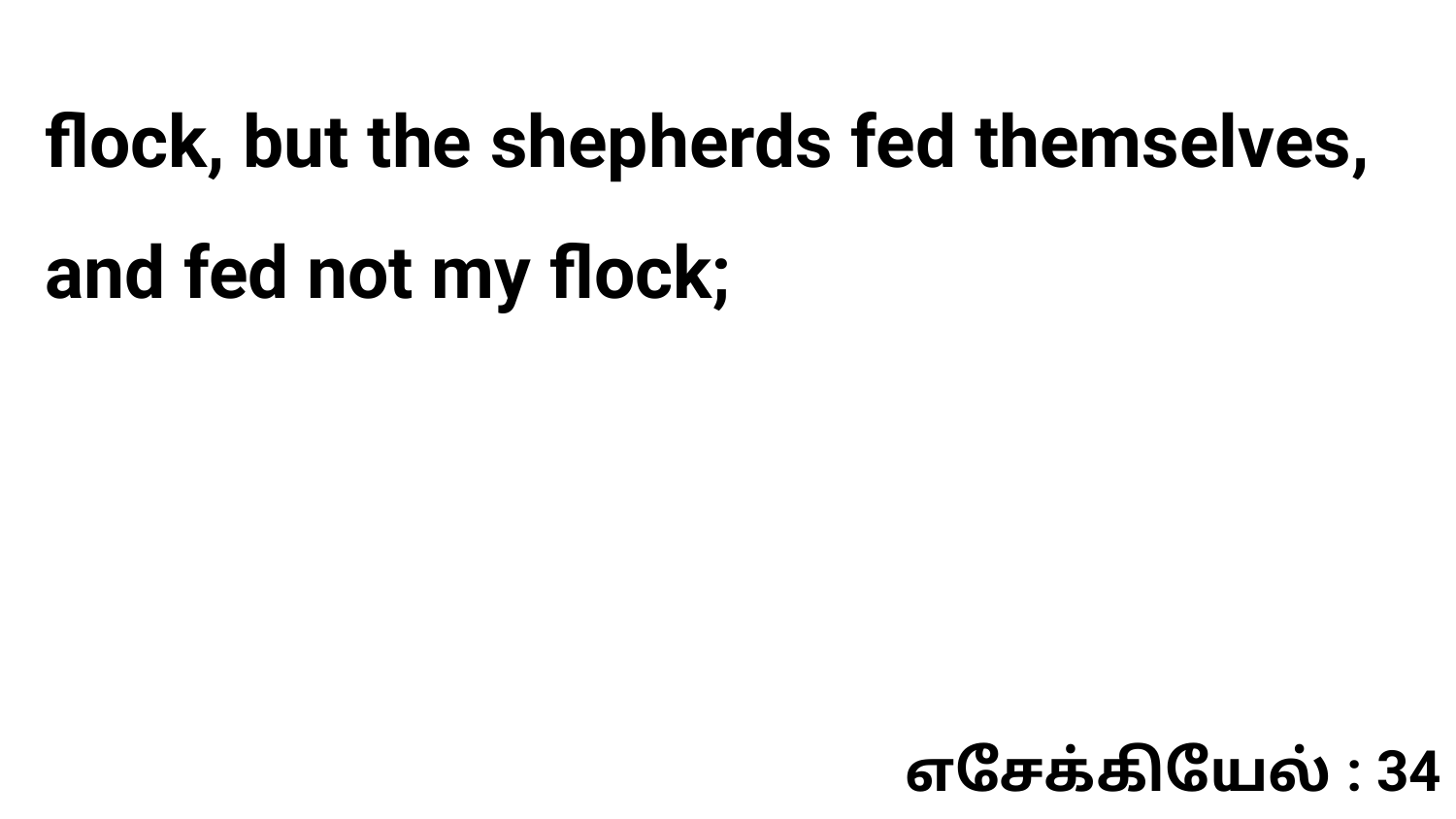

flock, but the shepherds fed themselves, and fed not my flock;
எசேக்கியேல் : 34